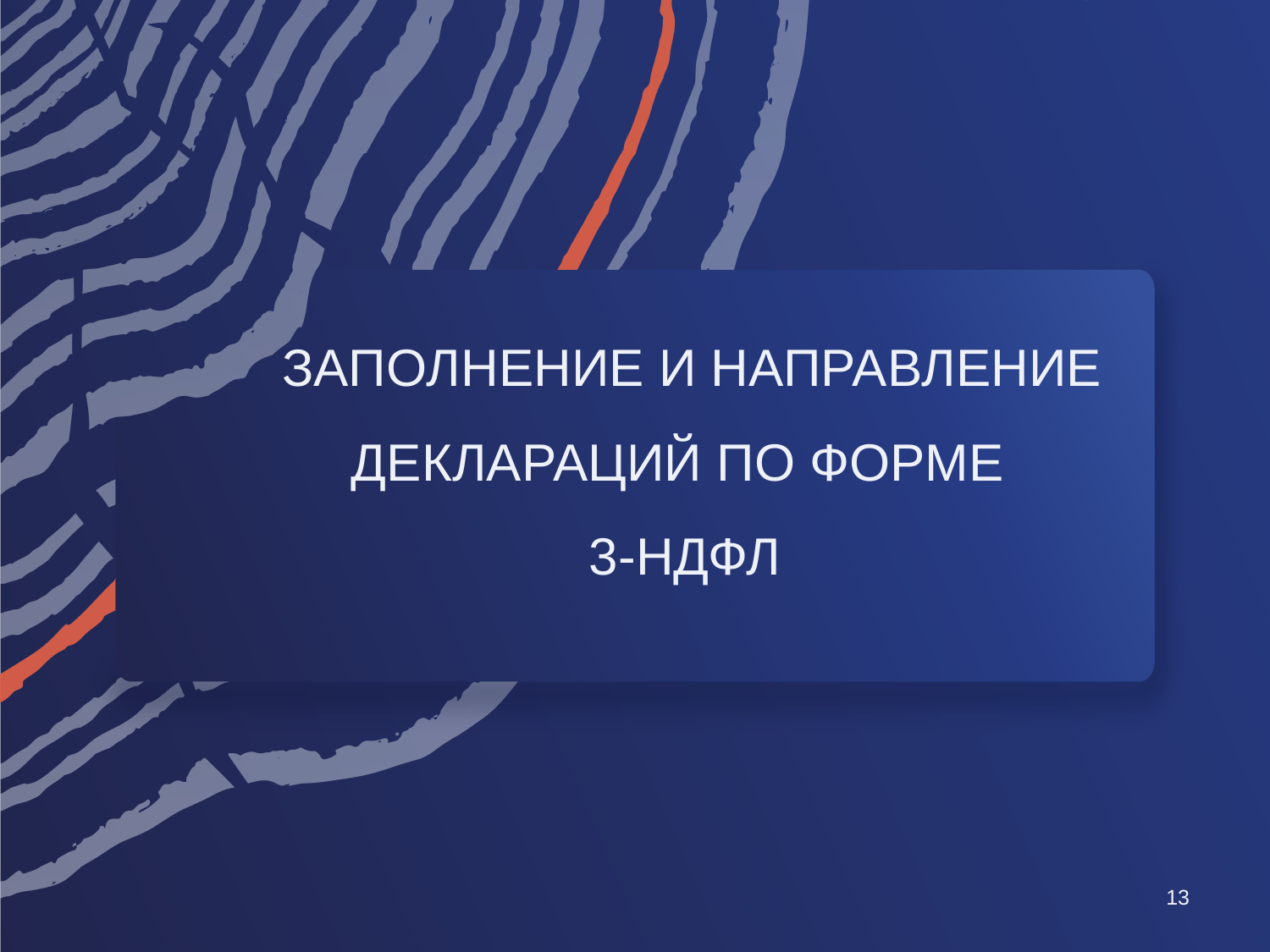

# ЗАПОЛНЕНИЕ И НАПРАВЛЕНИЕ ДЕКЛАРАЦИЙ ПО ФОРМЕ 3-НДФЛ
13